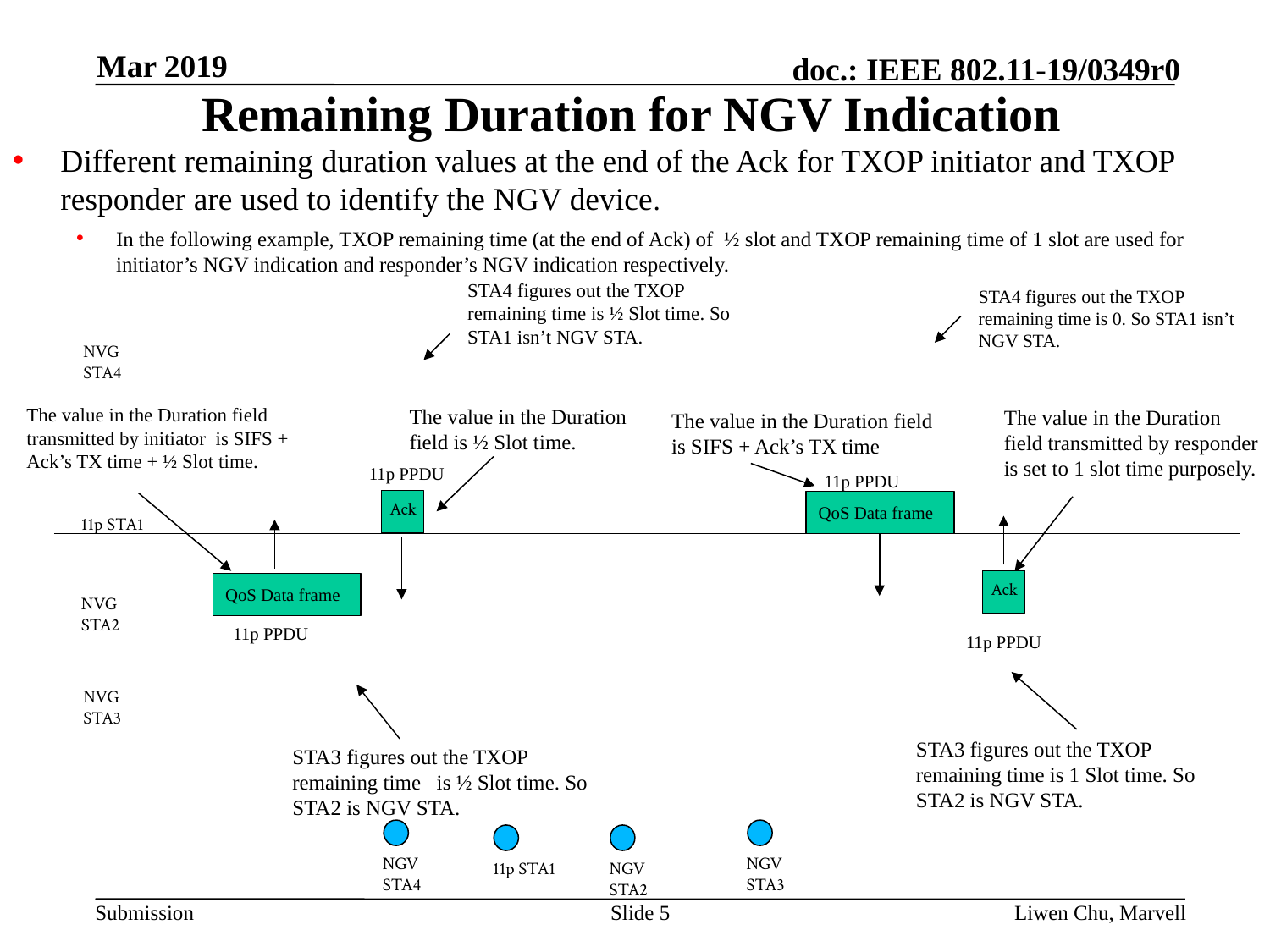

Mar 2019
# Remaining Duration for NGV Indication
Different remaining duration values at the end of the Ack for TXOP initiator and TXOP responder are used to identify the NGV device.
In the following example, TXOP remaining time (at the end of Ack) of  ½ slot and TXOP remaining time of 1 slot are used for initiator’s NGV indication and responder’s NGV indication respectively.
STA4 figures out the TXOP remaining time is ½ Slot time. So STA1 isn’t NGV STA.
STA4 figures out the TXOP remaining time is 0. So STA1 isn’t NGV STA.
NVG STA4
The value in the Duration field transmitted by initiator  is SIFS + Ack’s TX time + ½ Slot time.
The value in the Duration field is ½ Slot time.
The value in the Duration field transmitted by responder is set to 1 slot time purposely.
The value in the Duration field is SIFS + Ack’s TX time
11p PPDU
11p PPDU
11p STA1

Ack

QoS Data frame
11p STA1
NVG STA2

Ack

QoS Data frame
NVG STA2
11p PPDU
11p PPDU
NVG STA3
STA3 figures out the TXOP remaining time is 1 Slot time. So STA2 is NGV STA.
STA3 figures out the TXOP remaining time   is ½ Slot time. So STA2 is NGV STA.

NGV STA4
NGV STA3
11p STA1
NGV STA2
Slide 5
Liwen Chu, Marvell